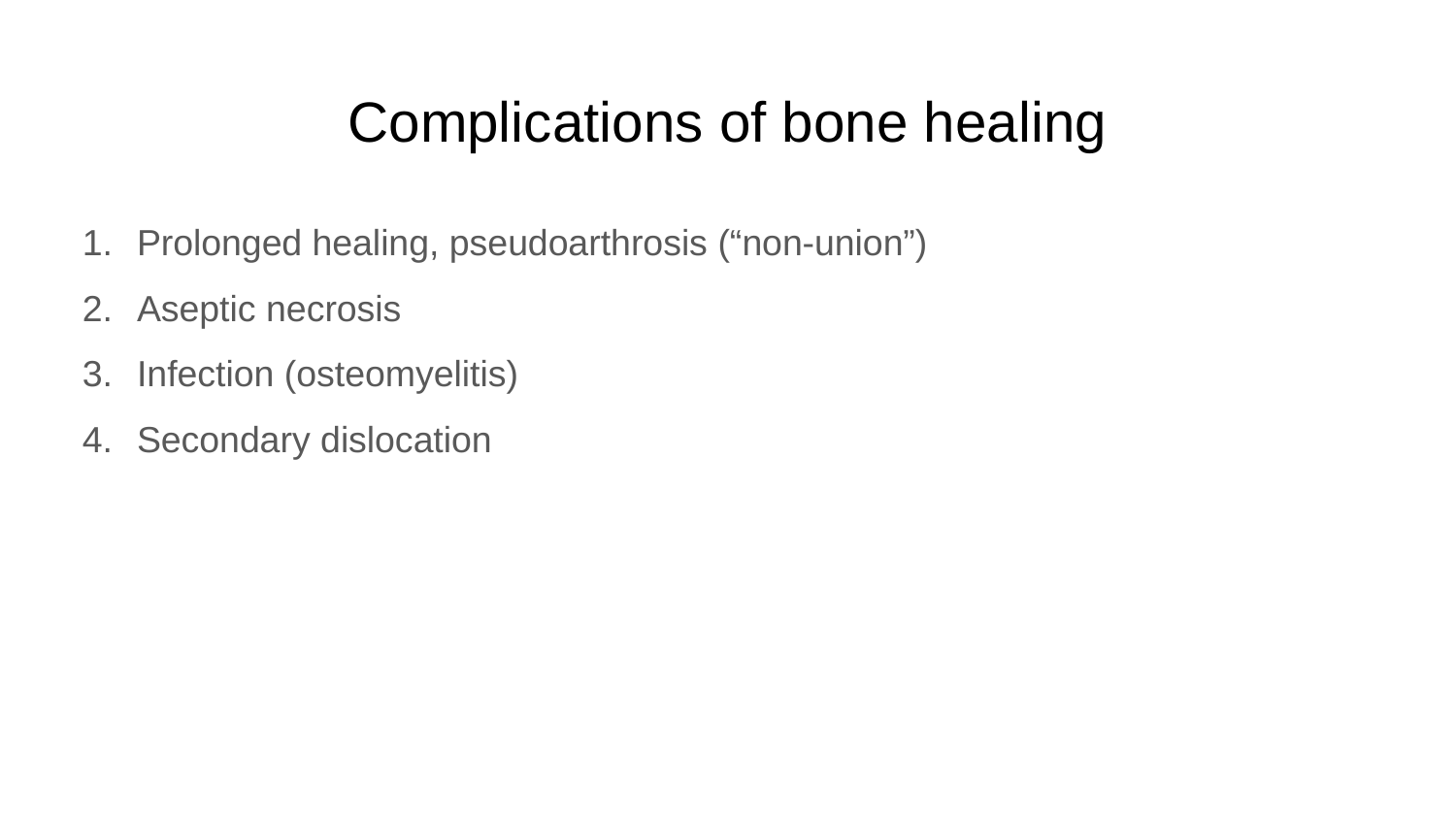

# Complications of bone healing
Prolonged healing, pseudoarthrosis (“non-union”)
Aseptic necrosis
Infection (osteomyelitis)
Secondary dislocation